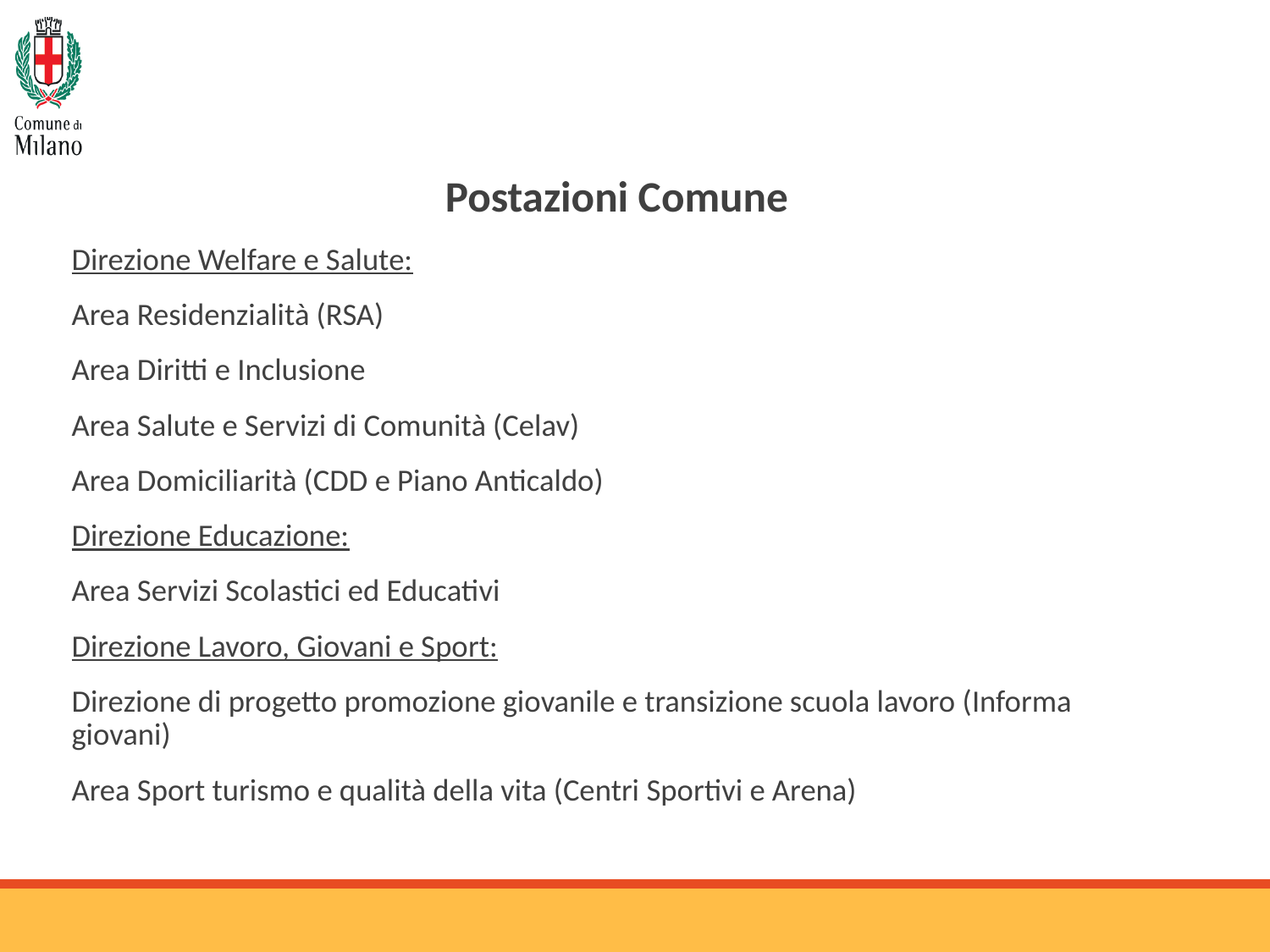

Postazioni Comune
Direzione Welfare e Salute:
Area Residenzialità (RSA)
Area Diritti e Inclusione
Area Salute e Servizi di Comunità (Celav)
Area Domiciliarità (CDD e Piano Anticaldo)
Direzione Educazione:
Area Servizi Scolastici ed Educativi
Direzione Lavoro, Giovani e Sport:
Direzione di progetto promozione giovanile e transizione scuola lavoro (Informa giovani)
Area Sport turismo e qualità della vita (Centri Sportivi e Arena)